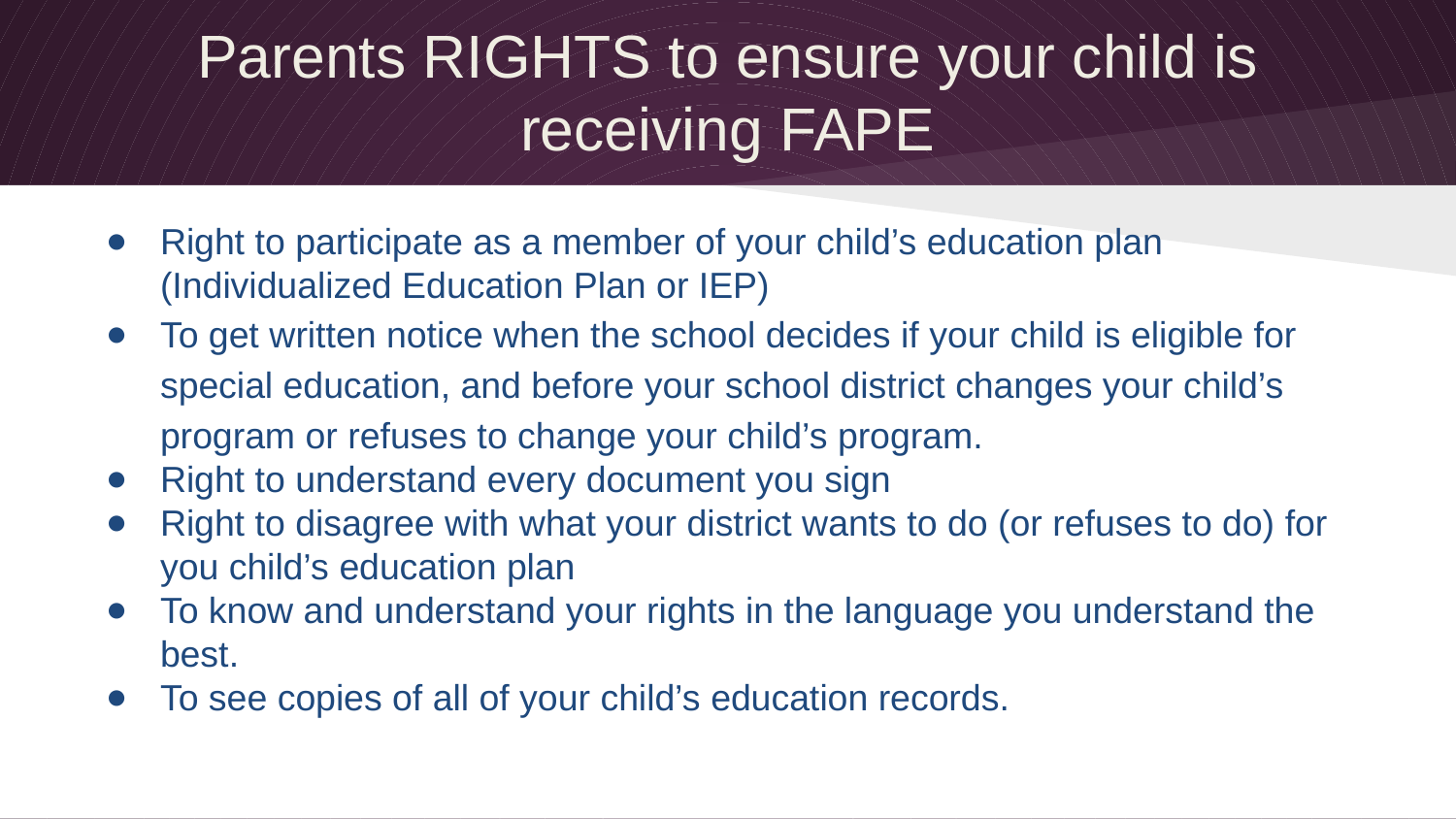

Parents RIGHTS to ensure your child is receiving FAPE
Right to participate as a member of your child’s education plan (Individualized Education Plan or IEP)
To get written notice when the school decides if your child is eligible for special education, and before your school district changes your child’s program or refuses to change your child’s program.
Right to understand every document you sign
Right to disagree with what your district wants to do (or refuses to do) for you child’s education plan
To know and understand your rights in the language you understand the best.
To see copies of all of your child’s education records.